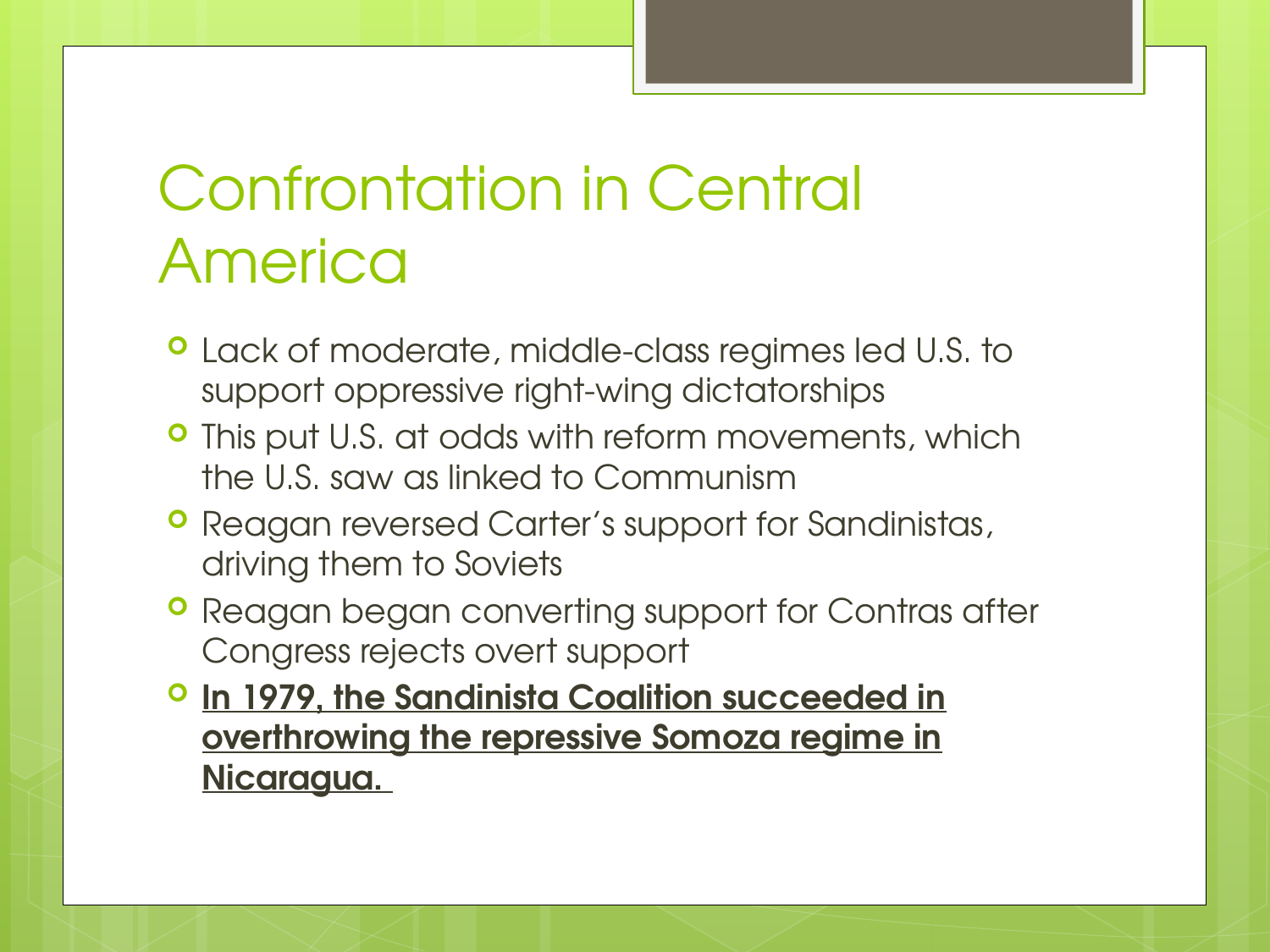

# Confrontation in Central America
Lack of moderate, middle-class regimes led U.S. to support oppressive right-wing dictatorships
This put U.S. at odds with reform movements, which the U.S. saw as linked to Communism
Reagan reversed Carter’s support for Sandinistas, driving them to Soviets
Reagan began converting support for Contras after Congress rejects overt support
In 1979, the Sandinista Coalition succeeded in overthrowing the repressive Somoza regime in Nicaragua.